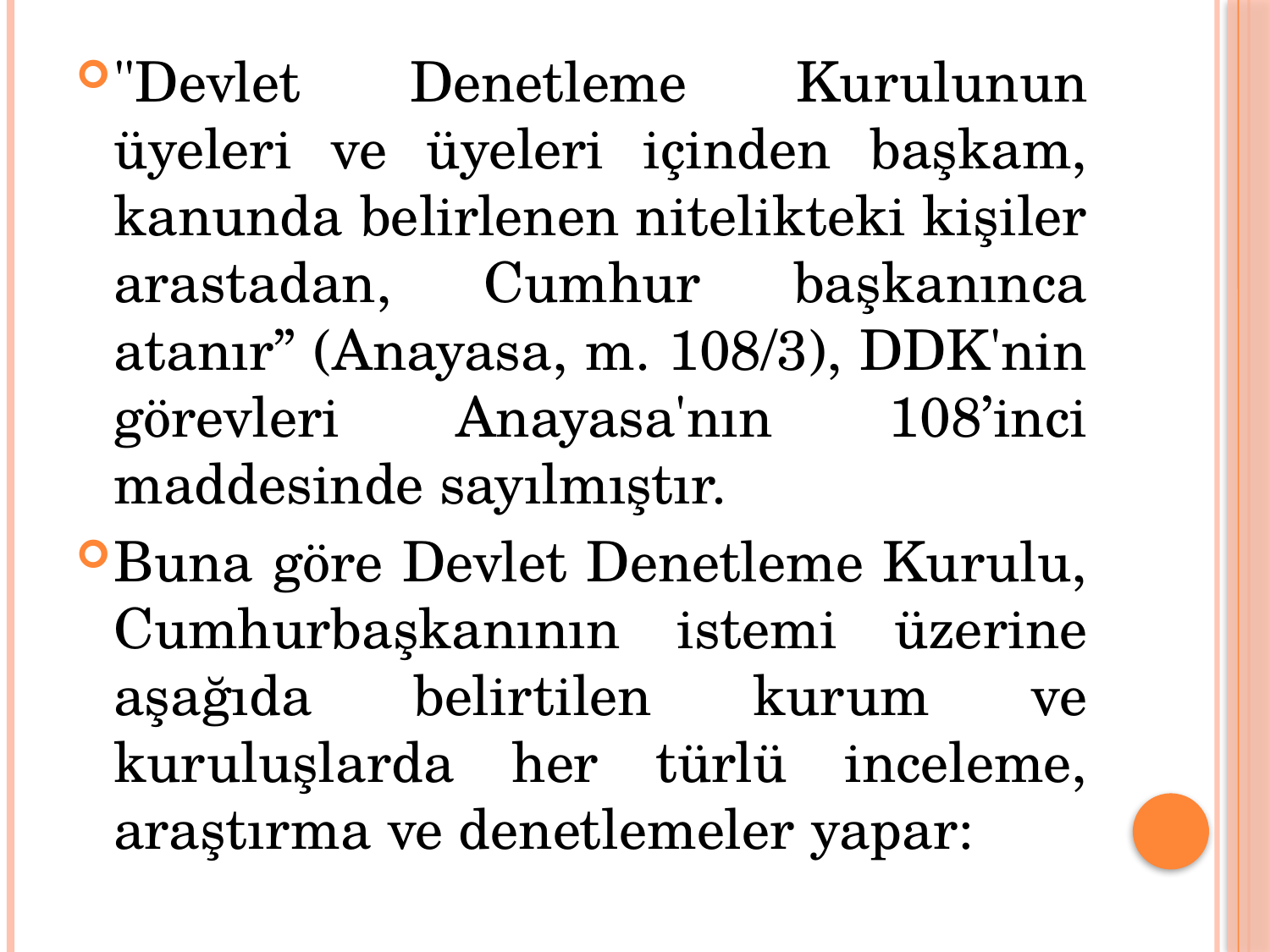

"Devlet Denetleme Kurulunun üyeleri ve üyeleri içinden başkam, kanunda belirlenen nitelikteki kişiler arastadan, Cumhur başkanınca atanır” (Anayasa, m. 108/3), DDK'nin görevleri Anayasa'nın 108’inci maddesinde sayılmıştır.
Buna göre Devlet Denetleme Kurulu, Cumhurbaşkanının istemi üzerine aşağıda belirtilen kurum ve kuruluşlarda her türlü inceleme, araştırma ve denetlemeler yapar: